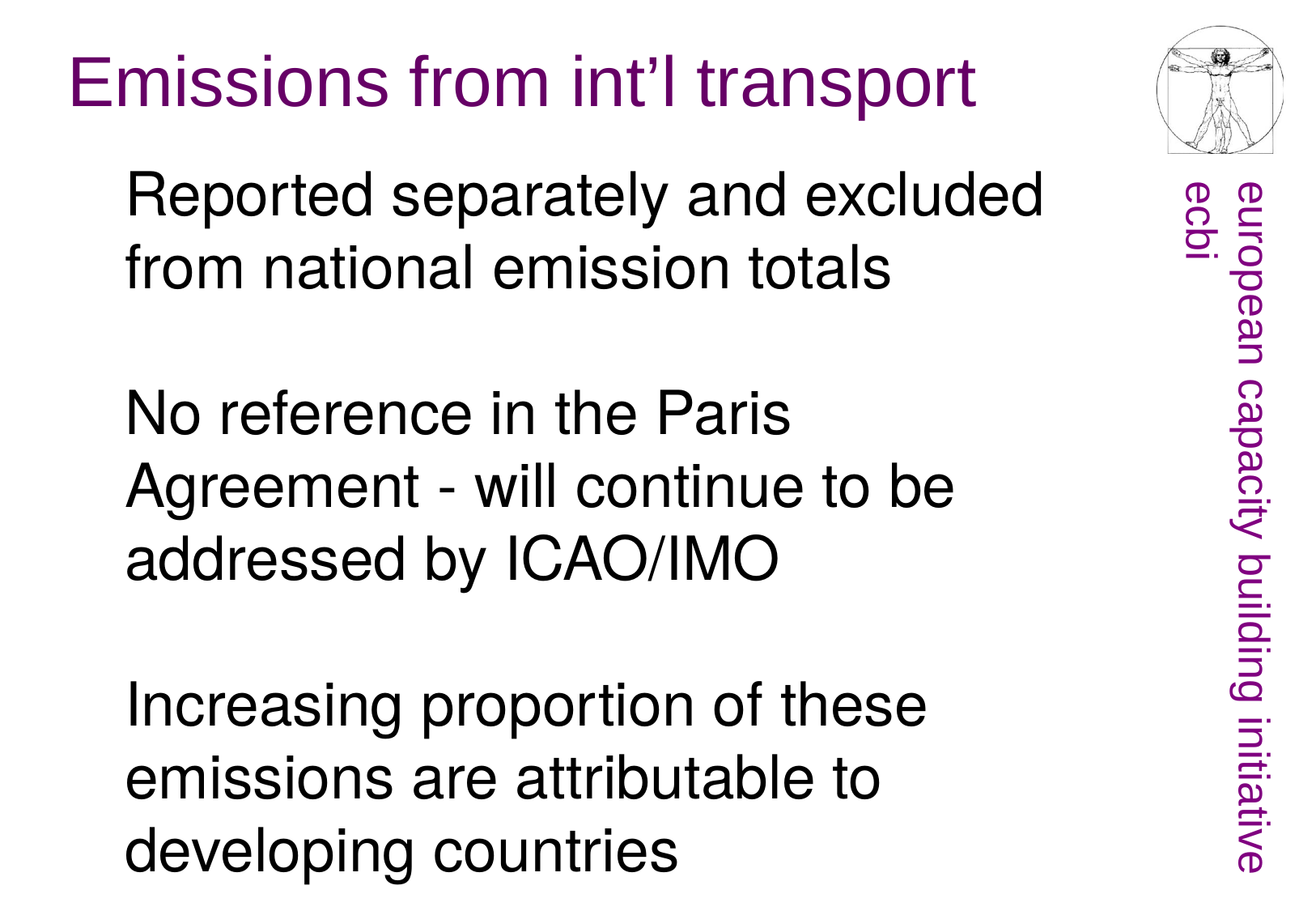

Emissions from int’l transport
Reported separately and excluded from national emission totals

No reference in the Paris Agreement - will continue to be addressed by ICAO/IMO

Increasing proportion of these emissions are attributable to developing countries